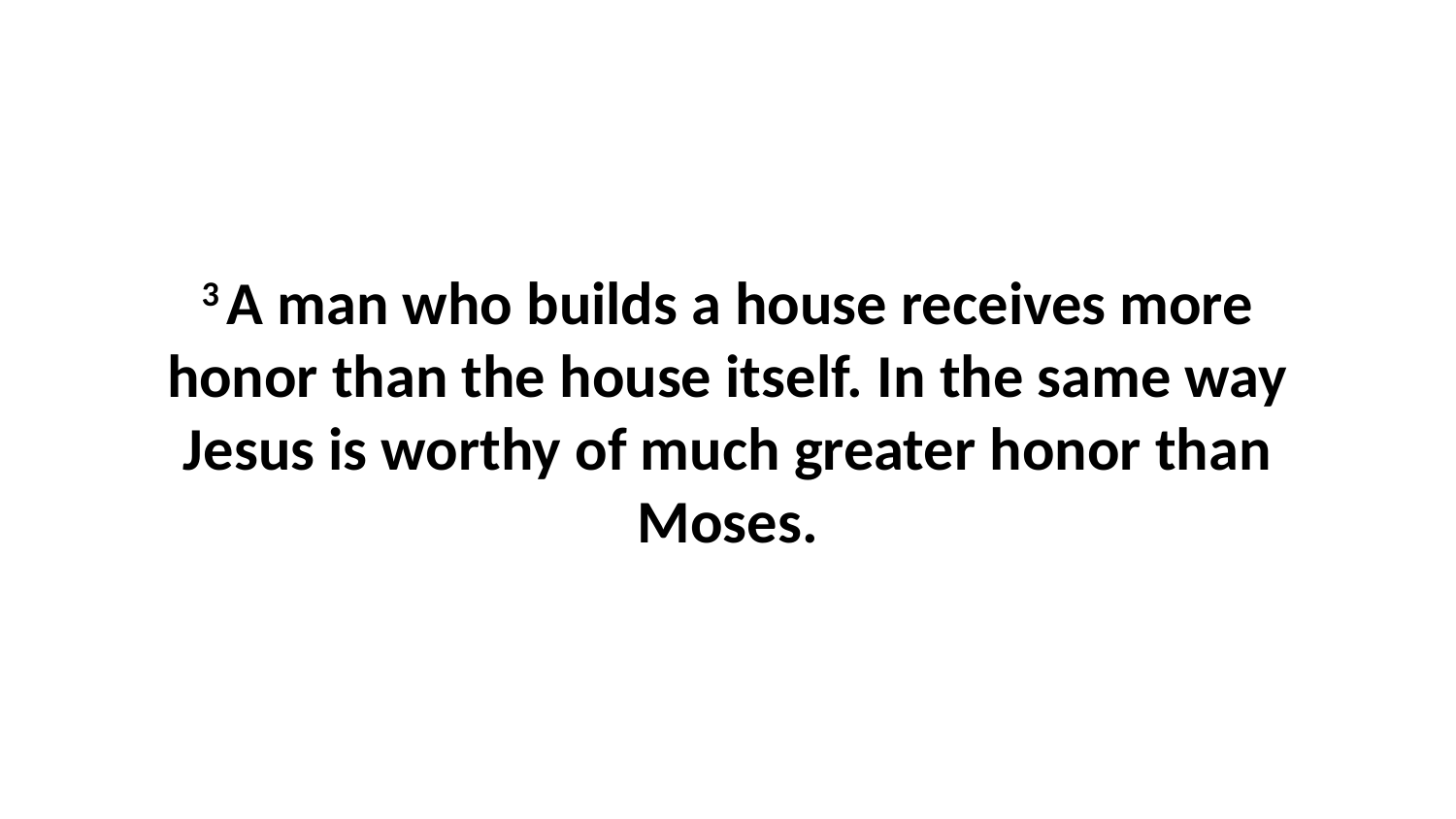

3 A man who builds a house receives more honor than the house itself. In the same way Jesus is worthy of much greater honor than Moses.